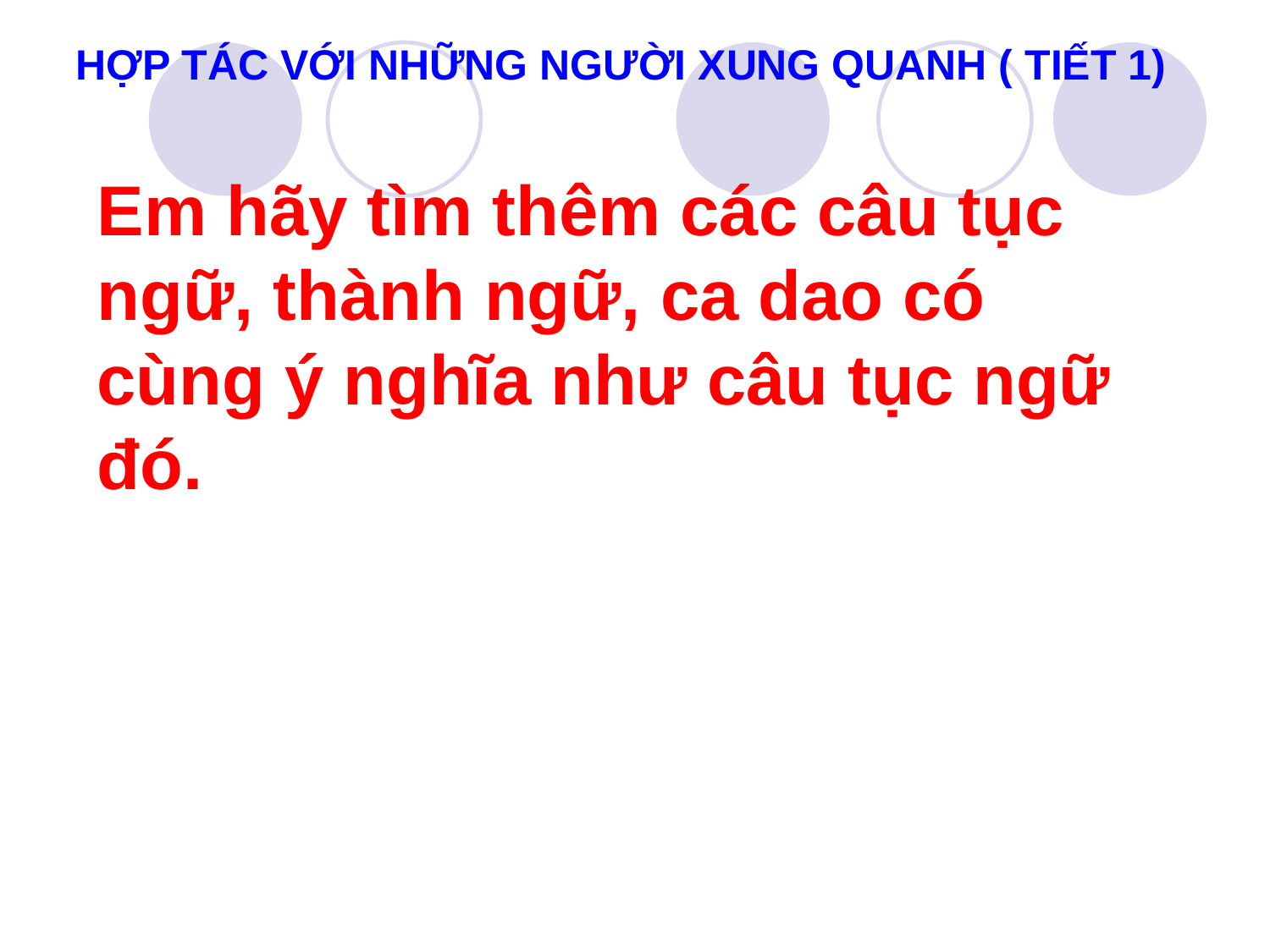

HỢP TÁC VỚI NHỮNG NGƯỜI XUNG QUANH ( TIẾT 1)
Em hãy tìm thêm các câu tục ngữ, thành ngữ, ca dao có cùng ý nghĩa như câu tục ngữ đó.